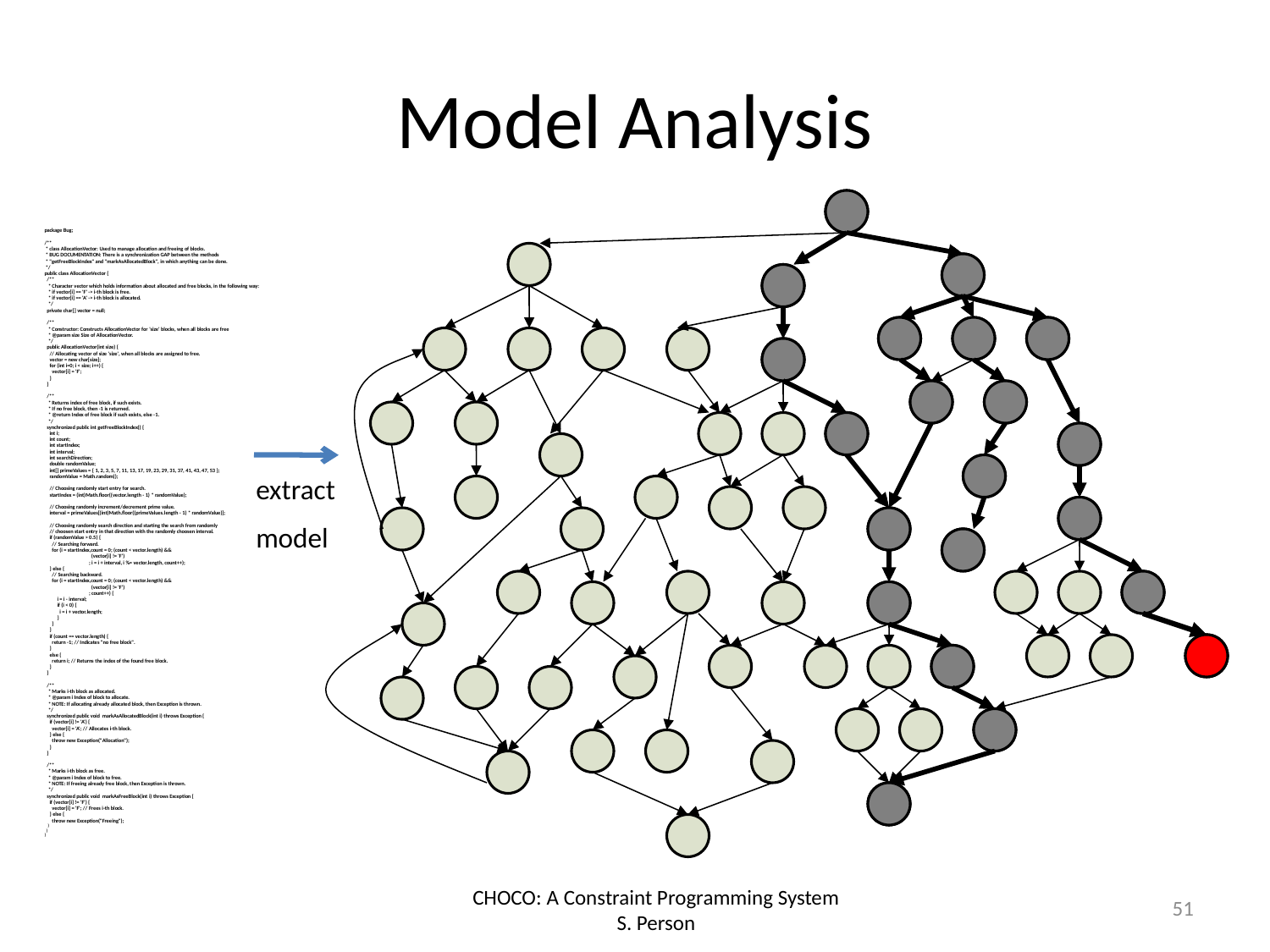

# Model Analysis

package Bug;

/**
 * class AllocationVector: Used to manage allocation and freeing of blocks.
 * BUG DOCUMENTATION: There is a synchronization GAP between the methods
 * "getFreeBlockIndex" and "markAsAllocatedBlock", in which anything can be done.
 */
public class AllocationVector {
  /**
   * Character vector which holds information about allocated and free blocks, in the following way:
   * if vector[i] == 'F' -> i-th block is free.
   * if vector[i] == 'A' -> i-th block is allocated.
   */
  private char[] vector = null;

  /**
   * Constructor: Constructs AllocationVector for 'size' blocks, when all blocks are free
   * @param size Size of AllocationVector.
   */
  public AllocationVector(int size) {
    // Allocating vector of size 'size', when all blocks are assigned to free.
    vector = new char[size];
    for (int i=0; i < size; i++) {
      vector[i] = 'F';
    }
  }

  /**
   * Returns index of free block, if such exists.
   * If no free block, then -1 is returned.
   * @return Index of free block if such exists, else -1.
   */
  synchronized public int getFreeBlockIndex() {
    int i;
    int count;
    int startIndex;
    int interval;
    int searchDirection;
    double randomValue;
    int[] primeValues = { 1, 2, 3, 5, 7, 11, 13, 17, 19, 23, 29, 31, 37, 41, 43, 47, 53 };
    randomValue = Math.random();

    // Choosing randomly start entry for search.
    startIndex = (int)Math.floor((vector.length - 1) * randomValue);

    // Choosing randomly increment/decrement prime value.
    interval = primeValues[(int)Math.floor((primeValues.length - 1) * randomValue)];

    // Choosing randomly search direction and starting the search from randomly
    // choosen start entry in that direction with the randomly choosen interval.
    if (randomValue > 0.5) {
      // Searching forward.
      for (i = startIndex,count = 0; (count < vector.length) &&
                                     (vector[i] != 'F')
                                   ; i = i + interval, i %= vector.length, count++);
    } else {
      // Searching backward.
      for (i = startIndex,count = 0; (count < vector.length) &&
                                     (vector[i] != 'F')
                                   ; count++) {
          i = i - interval;
          if (i < 0) {
            i = i + vector.length;
          }
      }
    }
    if (count == vector.length) {
      return -1; // Indicates "no free block".
    }
    else {
      return i; // Returns the index of the found free block.
    }
  }

  /**
   * Marks i-th block as allocated.
   * @param i Index of block to allocate.
   * NOTE: If allocating already allocated block, then Exception is thrown.
   */
  synchronized public void  markAsAllocatedBlock(int i) throws Exception {
    if (vector[i] != 'A') {
      vector[i] = 'A'; // Allocates i-th block.
    } else {
      throw new Exception("Allocation");
    }
  }

  /**
   * Marks i-th block as free.
   * @param i Index of block to free.
   * NOTE: If freeing already free block, then Exception is thrown.
   */
  synchronized public void  markAsFreeBlock(int i) throws Exception {
    if (vector[i] != 'F') {
      vector[i] = 'F'; // Frees i-th block.
    } else {
      throw new Exception("Freeing");
    }
  }
}

extract
model

51